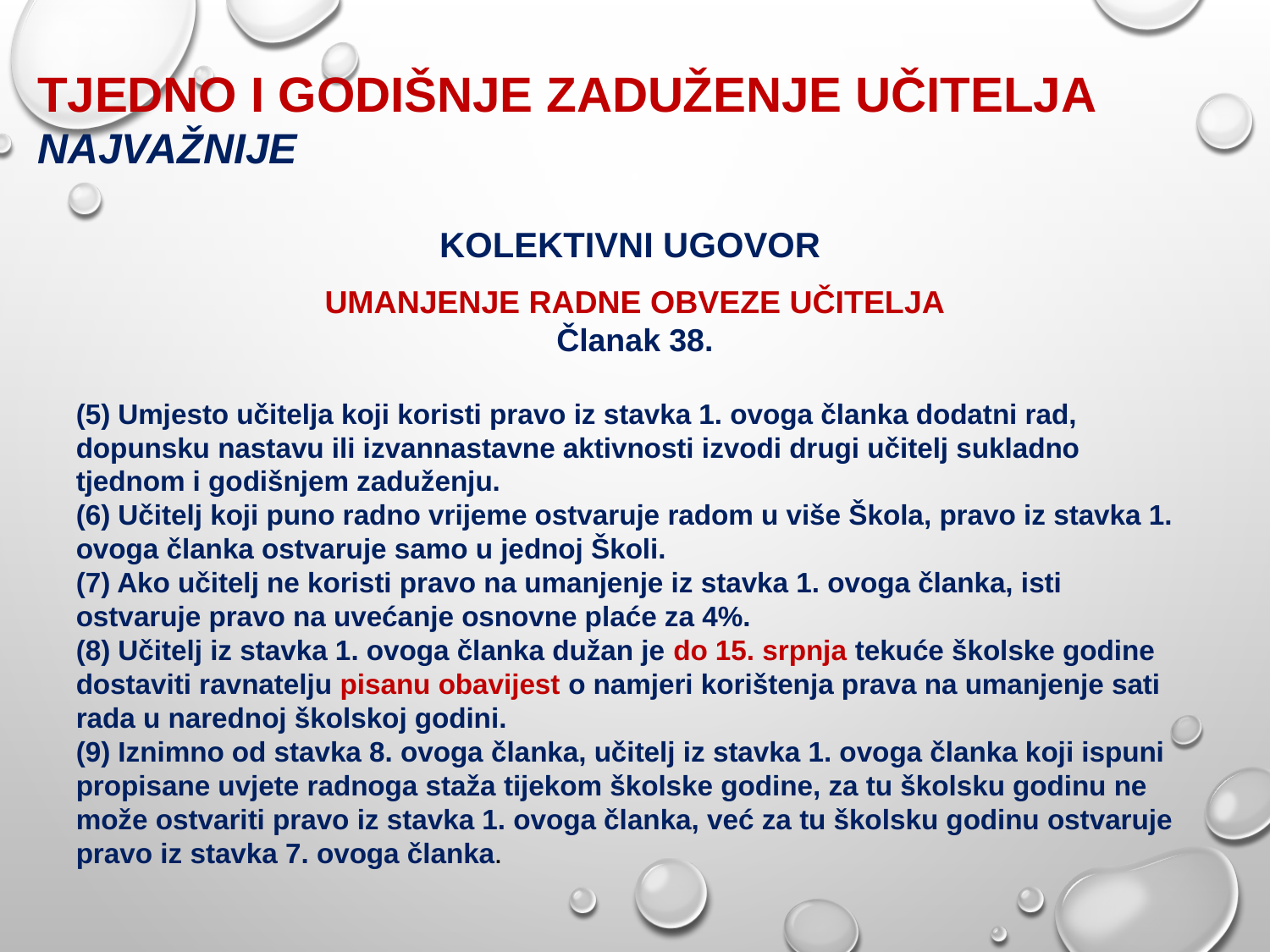

TJEDNO I GODIŠNJE ZADUŽENJE UČITELJA
NAJVAŽNIJE
KOLEKTIVNI UGOVOR

UMANJENJE RADNE OBVEZE UČITELJA
Članak 38.

(5) Umjesto učitelja koji koristi pravo iz stavka 1. ovoga članka dodatni rad, dopunsku nastavu ili izvannastavne aktivnosti izvodi drugi učitelj sukladno tjednom i godišnjem zaduženju.
(6) Učitelj koji puno radno vrijeme ostvaruje radom u više Škola, pravo iz stavka 1. ovoga članka ostvaruje samo u jednoj Školi.
(7) Ako učitelj ne koristi pravo na umanjenje iz stavka 1. ovoga članka, isti ostvaruje pravo na uvećanje osnovne plaće za 4%.
(8) Učitelj iz stavka 1. ovoga članka dužan je do 15. srpnja tekuće školske godine dostaviti ravnatelju pisanu obavijest o namjeri korištenja prava na umanjenje sati rada u narednoj školskoj godini.
(9) Iznimno od stavka 8. ovoga članka, učitelj iz stavka 1. ovoga članka koji ispuni propisane uvjete radnoga staža tijekom školske godine, za tu školsku godinu ne može ostvariti pravo iz stavka 1. ovoga članka, već za tu školsku godinu ostvaruje pravo iz stavka 7. ovoga članka.